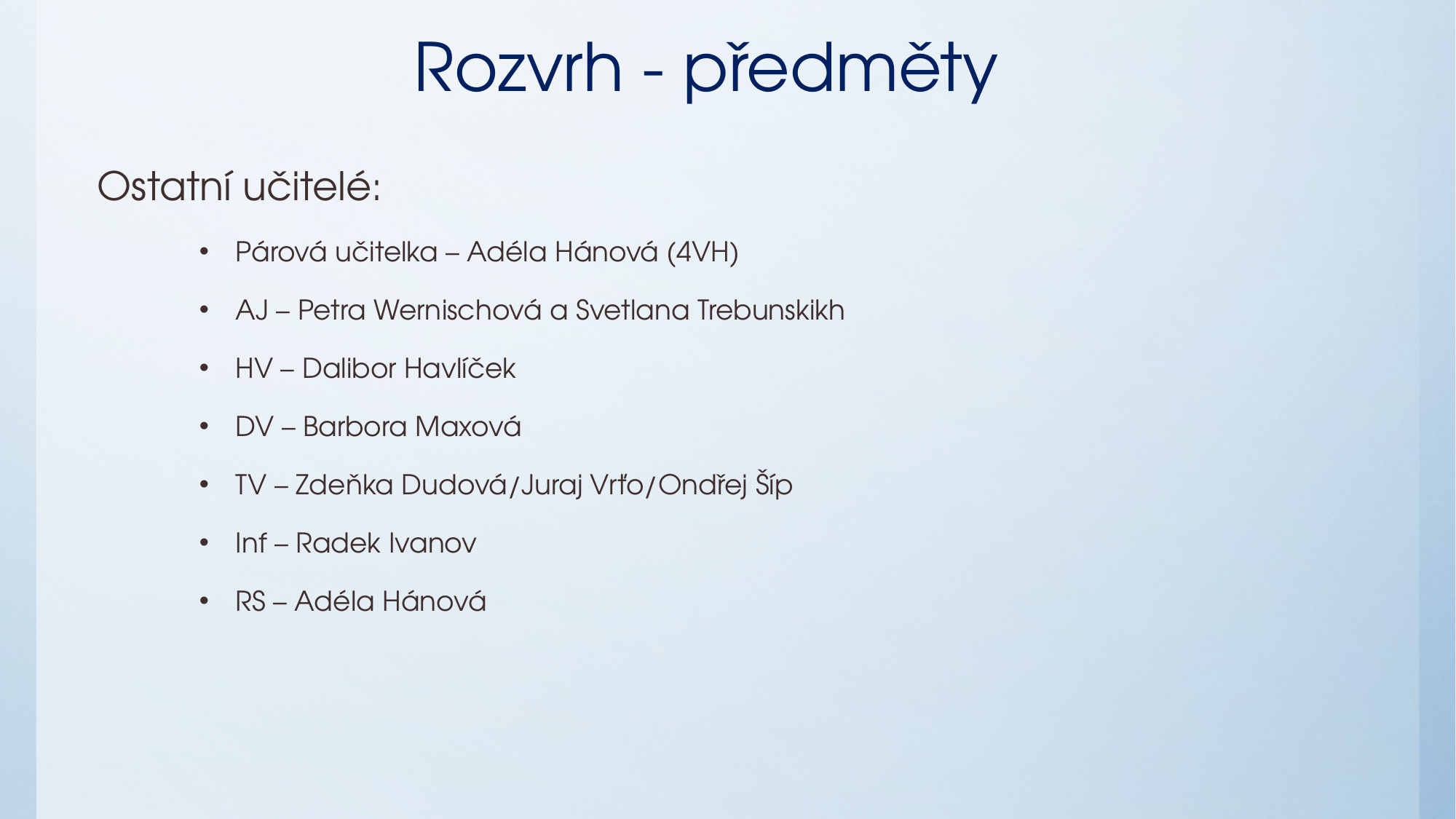

# Rozvrh - předměty
Ostatní učitelé:
Párová učitelka – Adéla Hánová (4VH)
AJ – Petra Wernischová a Svetlana Trebunskikh
HV – Dalibor Havlíček
DV – Barbora Maxová
TV – Zdeňka Dudová/Juraj Vrťo/Ondřej Šíp
Inf – Radek Ivanov
RS – Adéla Hánová